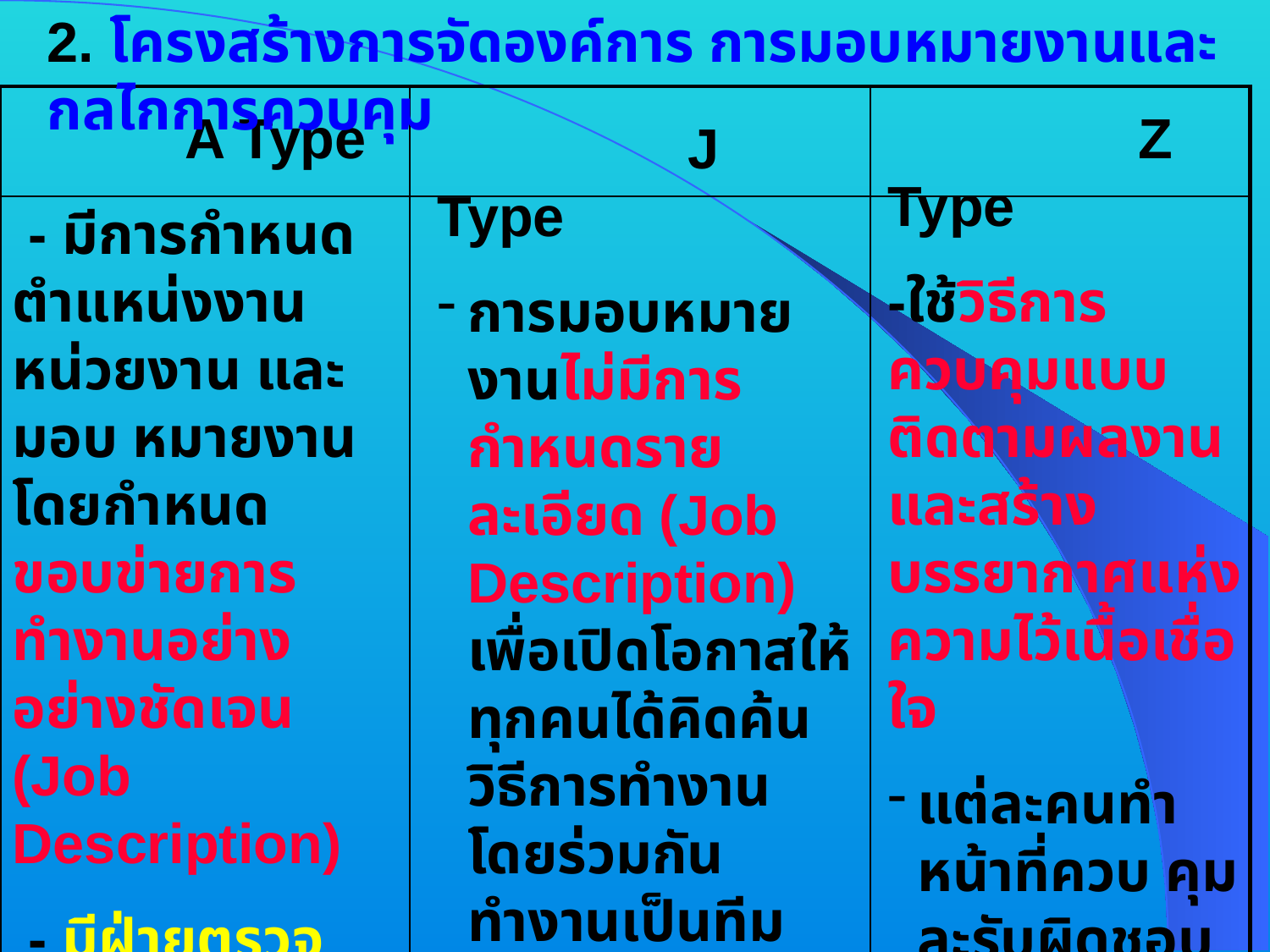

2. โครงสร้างการจัดองค์การ การมอบหมายงานและกลไกการควบคุม

|  |  |  |
| --- | --- | --- |
|  |  |  |
           A Type
 - มีการกำหนดตำแหน่งงาน หน่วยงาน และมอบ หมายงานโดยกำหนดขอบข่ายการทำงานอย่างอย่างชัดเจน (Job Description)
 - มีฝ่ายตรวจสอบ โดยการกำหนด หน่วยงาน และตำแหน่งผู้ตรวจสอบ ควบคุมงานโดยตรง
                Z Type
-ใช้วิธีการควบคุมแบบติดตามผลงาน และสร้างบรรยากาศแห่งความไว้เนื้อเชื่อใจ
แต่ละคนทำหน้าที่ควบ คุมละรับผิดชอบตนเอง
ผู้บริหารจะทำการติด ตามโดยเน้นการรับฟังข้อมูล สังเกตการทำงานเพื่อช่วยแก้ไข
                J Type
การมอบหมายงานไม่มีการกำหนดรายละเอียด (Job Description)  เพื่อเปิดโอกาสให้ทุกคนได้คิดค้นวิธีการทำงานโดยร่วมกันทำงานเป็นทีม
 -ไม่มีการตั้งกลไกการตรวจ สอบที่ชัดเจน ให้ทุกคนรับ ผิดชอบ ตรวจสอบ ควบคุมตัวเอง สื่อสารแบบทางตรง